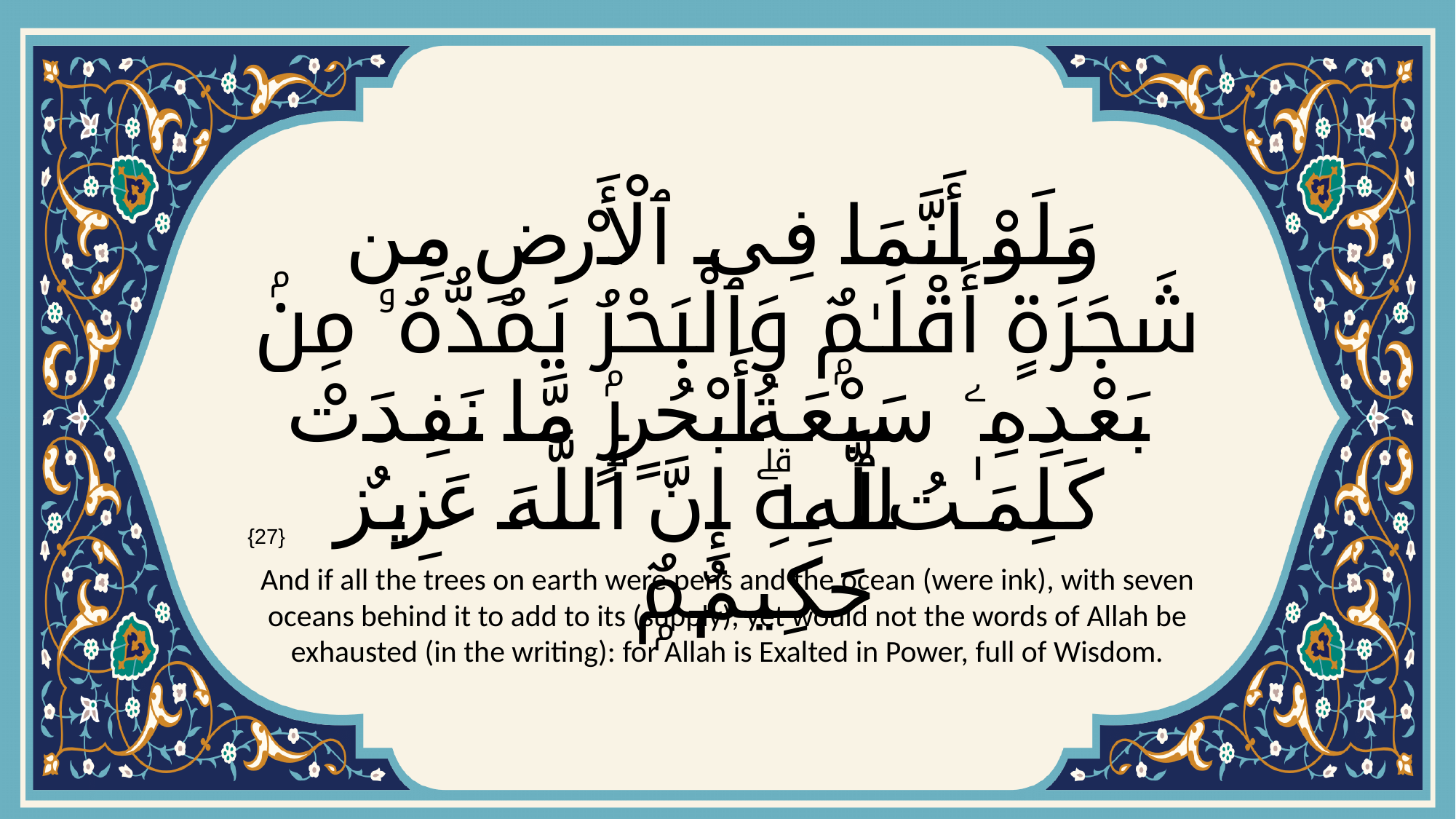

# وَلَوْ أَنَّمَا فِى ٱلْأَرْضِ مِن شَجَرَةٍ أَقْلَـٰمٌۭ وَٱلْبَحْرُ يَمُدُّهُۥ مِنۢ بَعْدِهِۦ سَبْعَةُ أَبْحُرٍۢ مَّا نَفِدَتْ كَلِمَـٰتُ ٱللَّهِۗ إِنَّ ٱللَّهَ عَزِيزٌ حَكِيمٌۭ
{27}
And if all the trees on earth were pens and the ocean (were ink), with seven oceans behind it to add to its (supply), yet would not the words of Allah be exhausted (in the writing): for Allah is Exalted in Power, full of Wisdom.